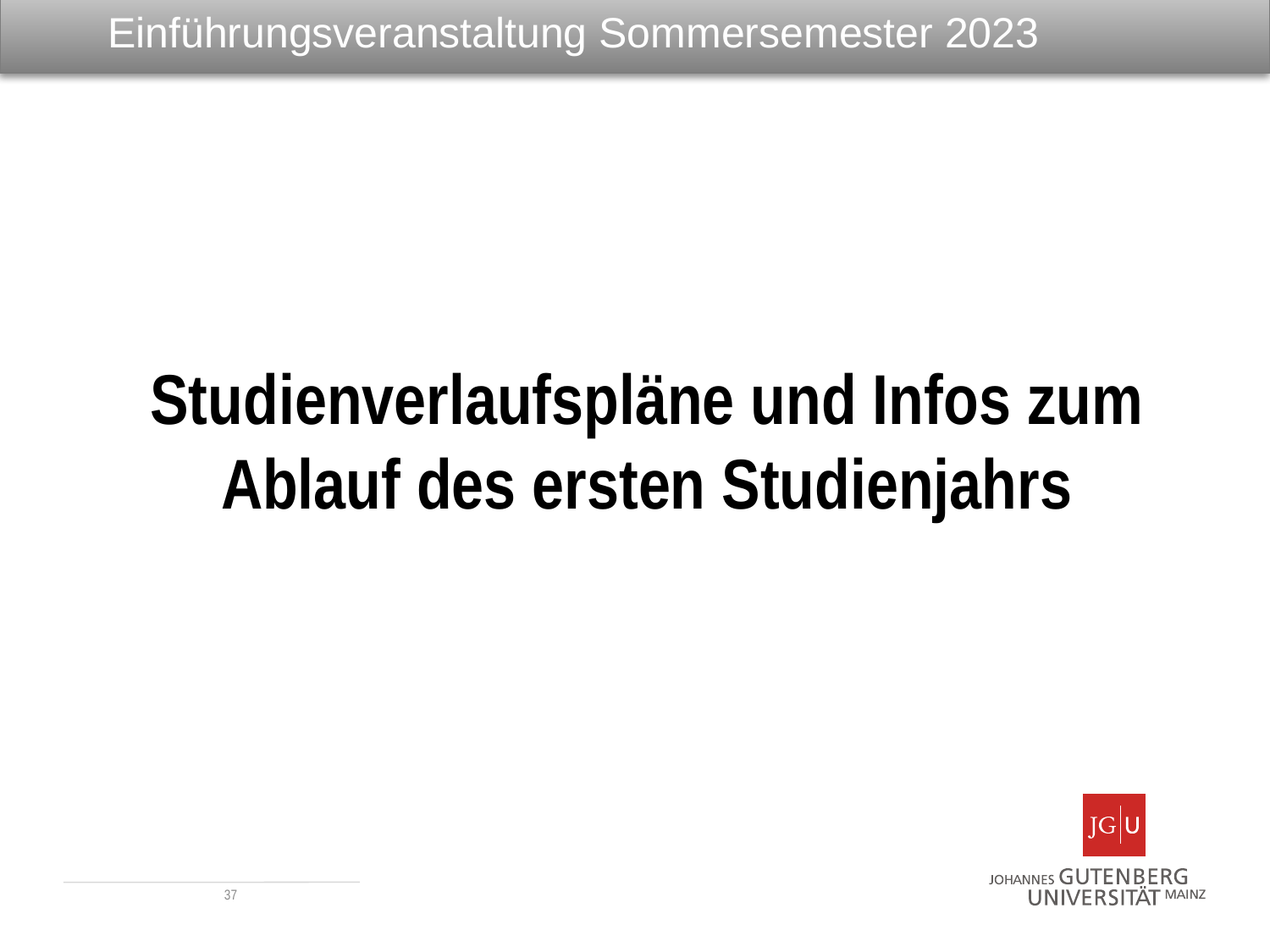

# Einführungsveranstaltung Sommersemester 2023
Studienverlaufspläne und Infos zum Ablauf des ersten Studienjahrs

37